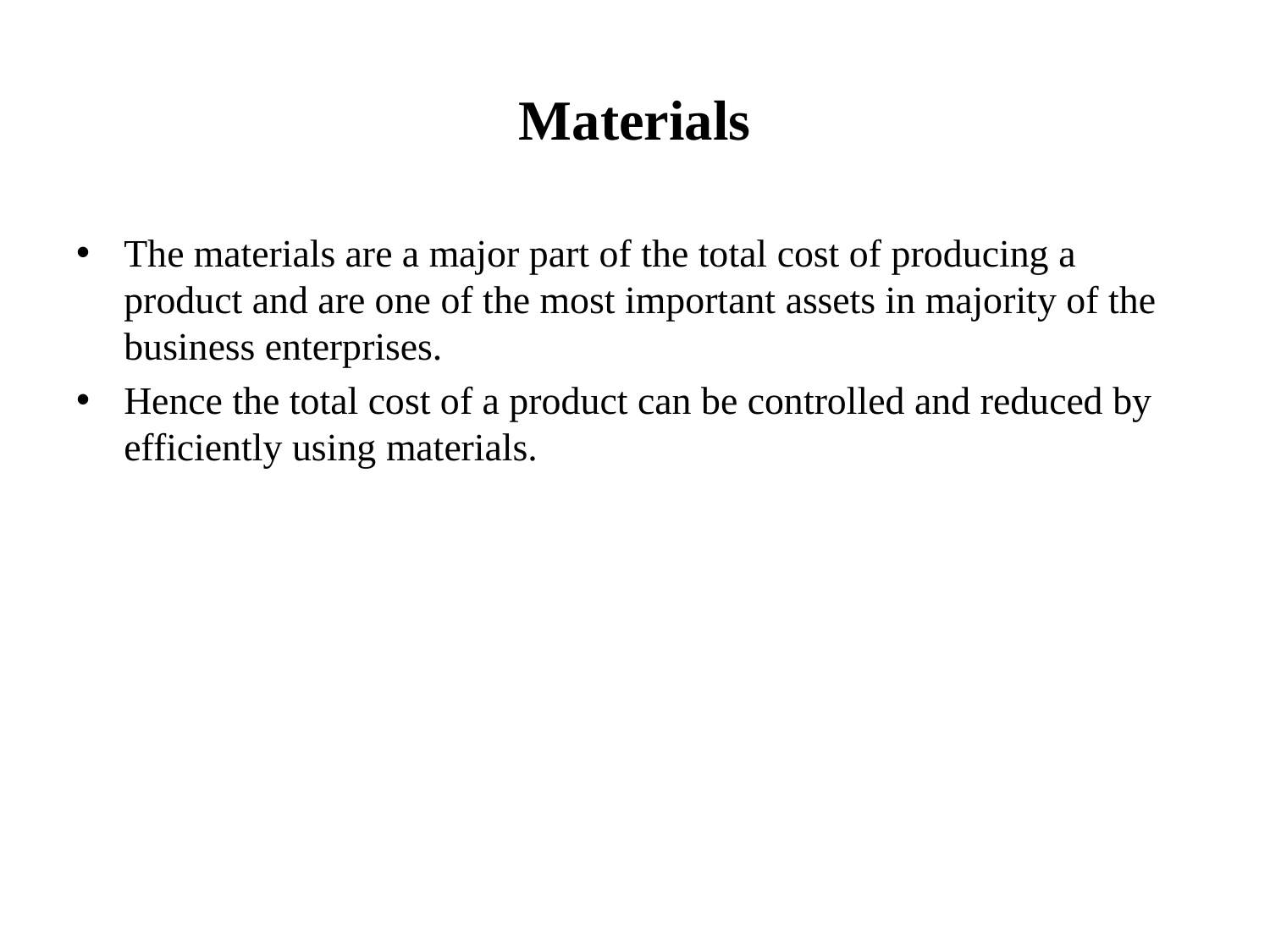

# Materials
The materials are a major part of the total cost of producing a product and are one of the most important assets in majority of the business enterprises.
Hence the total cost of a product can be controlled and reduced by efficiently using materials.